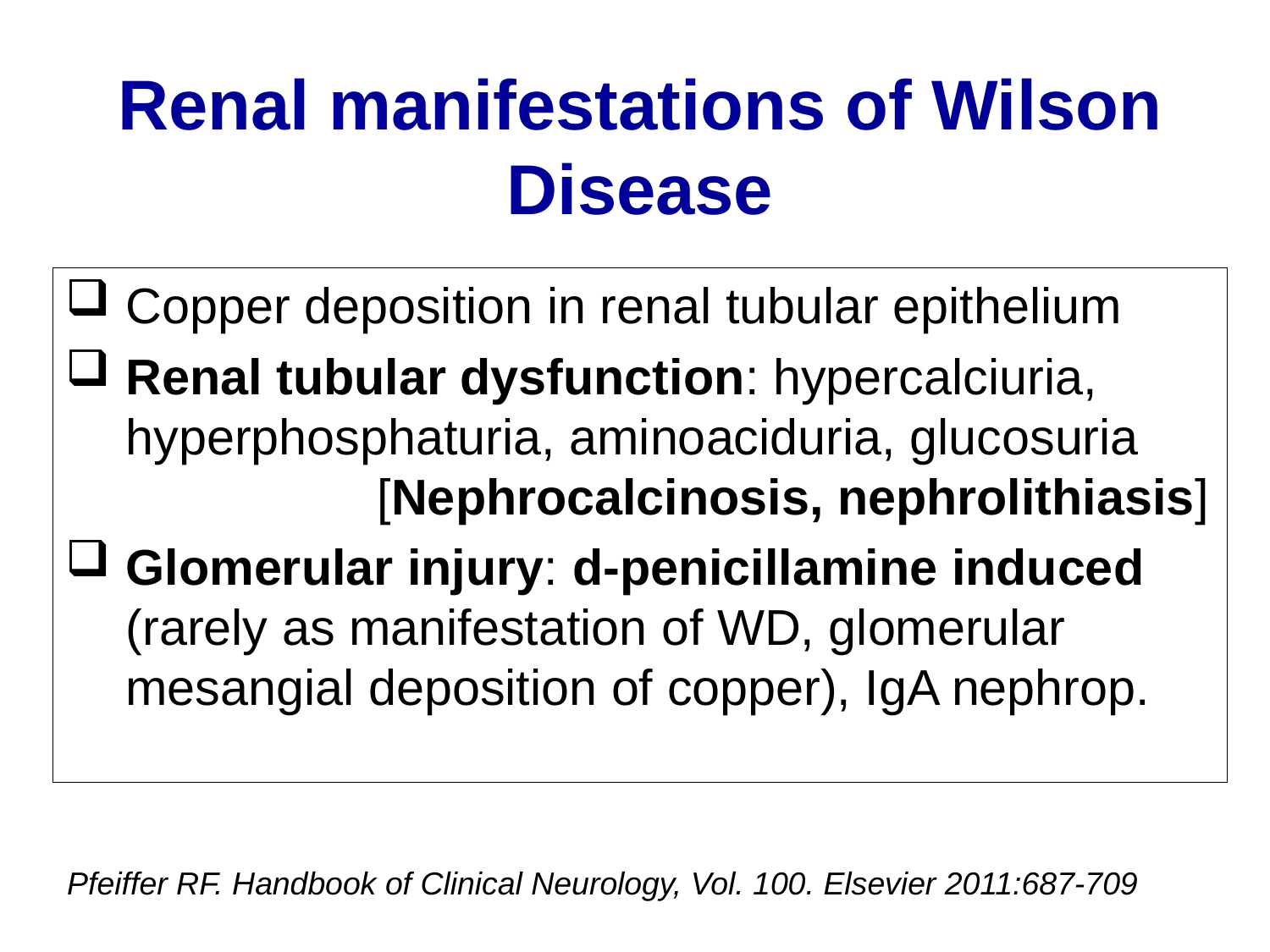

# Renal manifestations of Wilson Disease
Copper deposition in renal tubular epithelium
Renal tubular dysfunction: hypercalciuria, hyperphosphaturia, aminoaciduria, glucosuria                        [Nephrocalcinosis, nephrolithiasis]
Glomerular injury: d-penicillamine induced (rarely as manifestation of WD, glomerular mesangial deposition of copper), IgA nephrop.
Pfeiffer RF. Handbook of Clinical Neurology, Vol. 100. Elsevier 2011:687-709